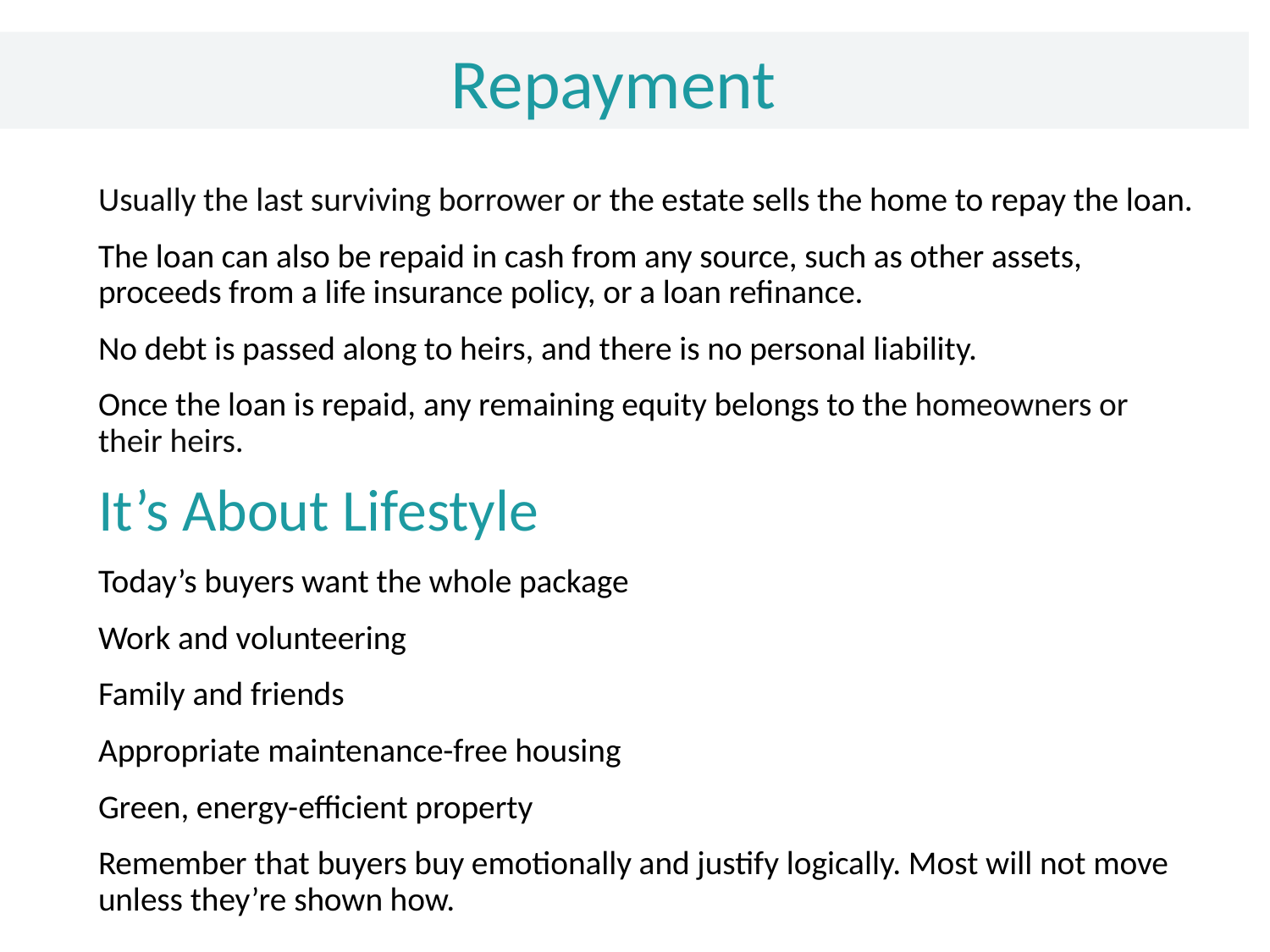

Repayment

Usually the last surviving borrower or the estate sells the home to repay the loan.
The loan can also be repaid in cash from any source, such as other assets, proceeds from a life insurance policy, or a loan refinance.
No debt is passed along to heirs, and there is no personal liability.
Once the loan is repaid, any remaining equity belongs to the homeowners or their heirs.
It’s About Lifestyle
Today’s buyers want the whole package
Work and volunteering
Family and friends
Appropriate maintenance-free housing
Green, energy-efficient property
Remember that buyers buy emotionally and justify logically. Most will not move unless they’re shown how.